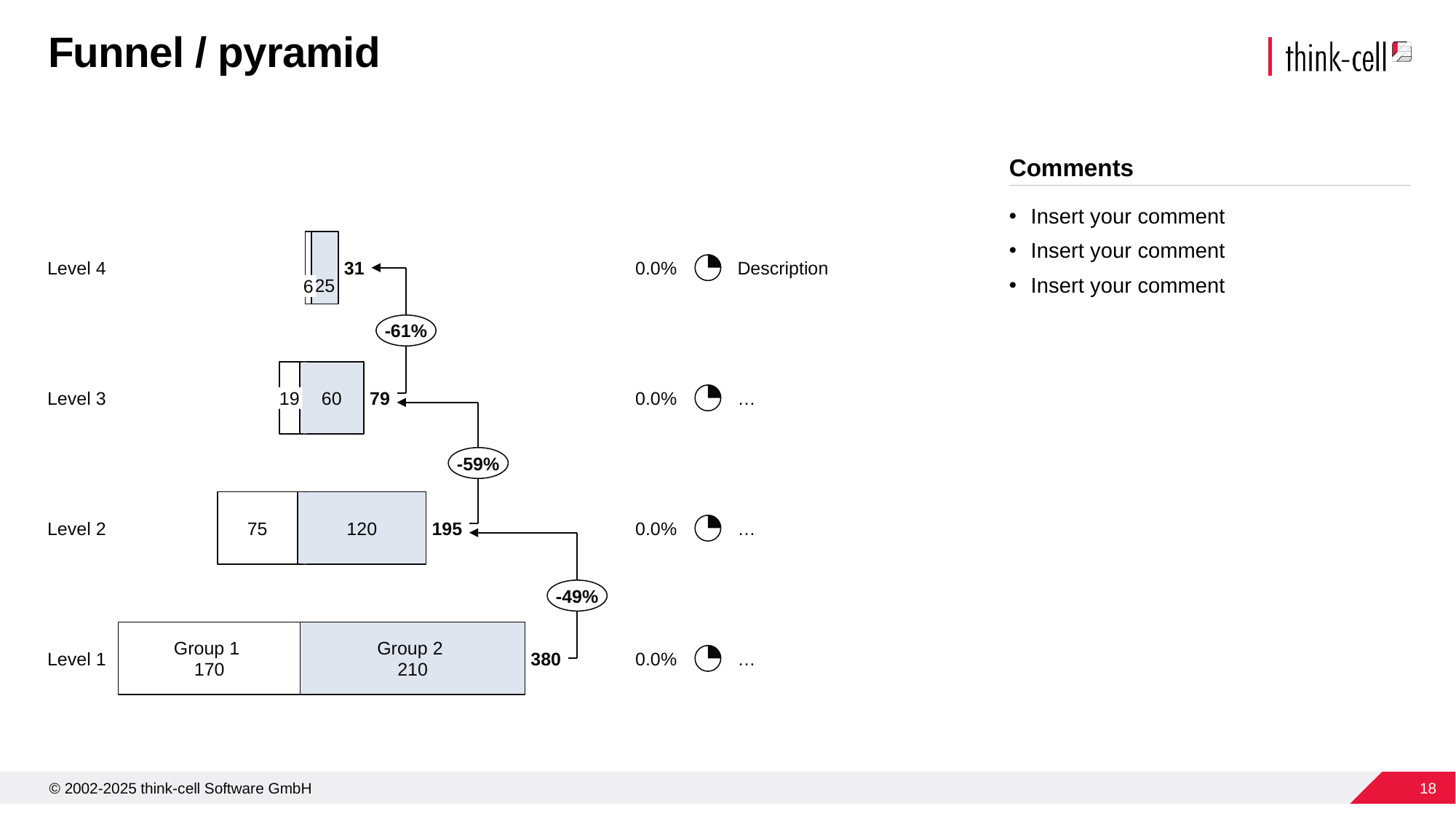

# Funnel / pyramid
Comments

### Chart

| Category |  |  |  |
|---|---|---|---|
Insert your comment
Insert your comment
Insert your comment

0.0%
Description

Level 4
31
6
-61%
0.0%
…

Level 3
19
60
79
-59%
0.0%
…

Level 2
75
120
195
-49%
0.0%
…

Group 1
170
Group 2
210

Level 1
380